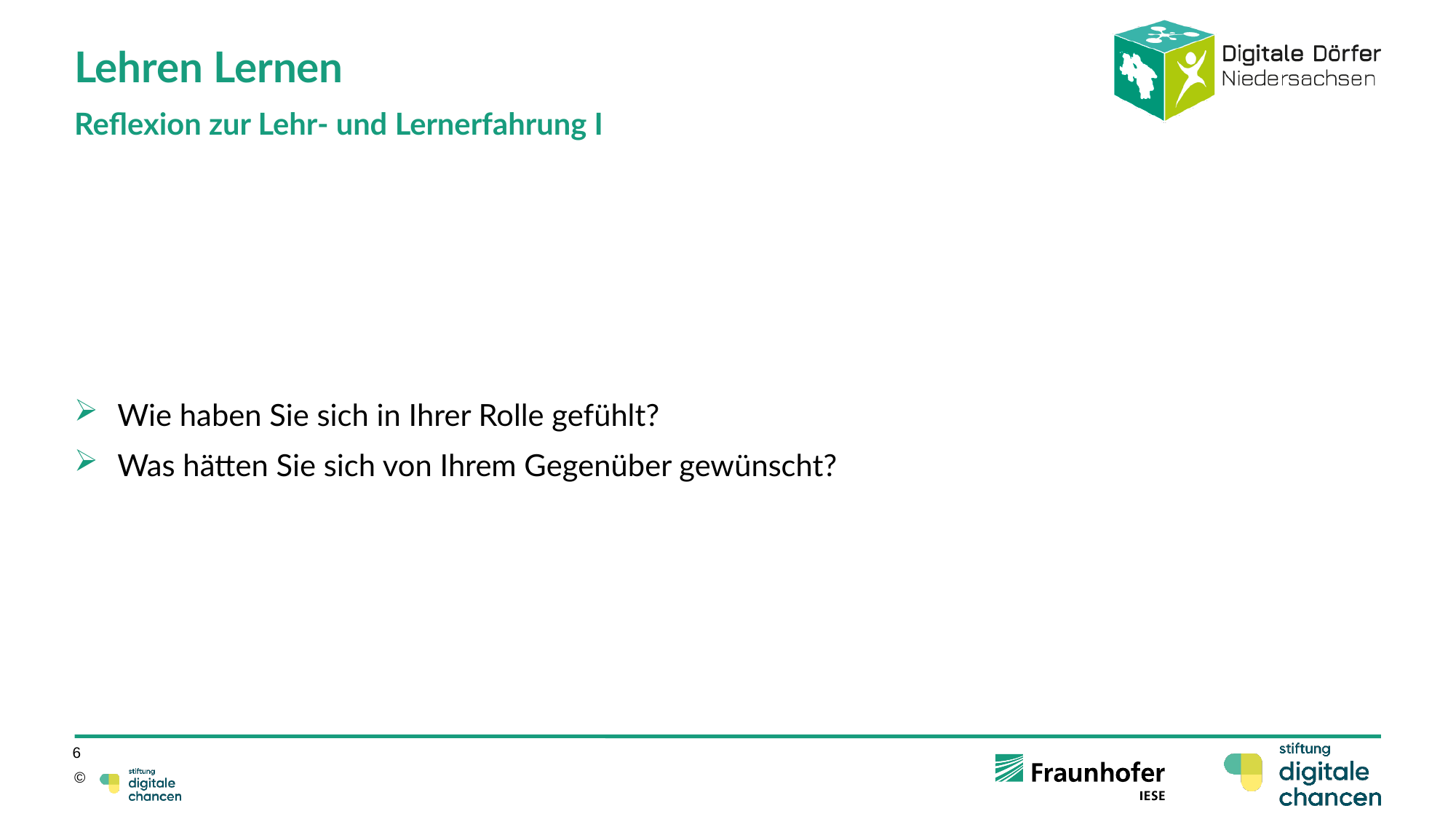

# Lehren Lernen
Reflexion zur Lehr- und Lernerfahrung I
Wie haben Sie sich in Ihrer Rolle gefühlt?
Was hätten Sie sich von Ihrem Gegenüber gewünscht?